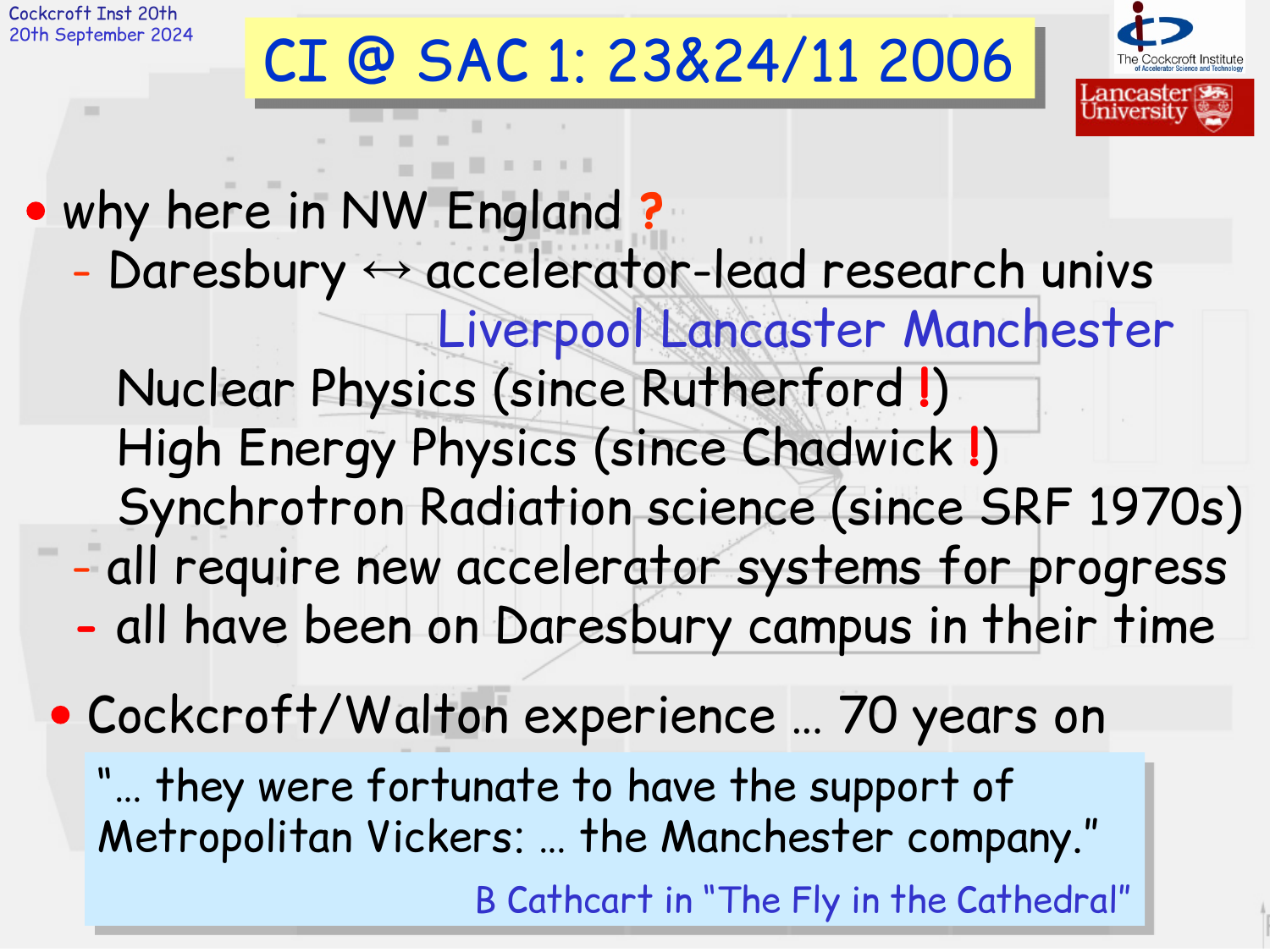

# CI @ SAC 1: 23&24/11 2006
• why here in NW England ?
   - Daresbury ↔ accelerator-lead research univs
			  Liverpool Lancaster Manchester
      Nuclear Physics (since Rutherford !)
      High Energy Physics (since Chadwick !)
      Synchrotron Radiation science (since SRF 1970s)
   - all require new accelerator systems for progress
   - all have been on Daresbury campus in their time
• Cockcroft/Walton experience … 70 years on
“… they were fortunate to have the support of Metropolitan Vickers: … the Manchester company.”

B Cathcart in “The Fly in the Cathedral”